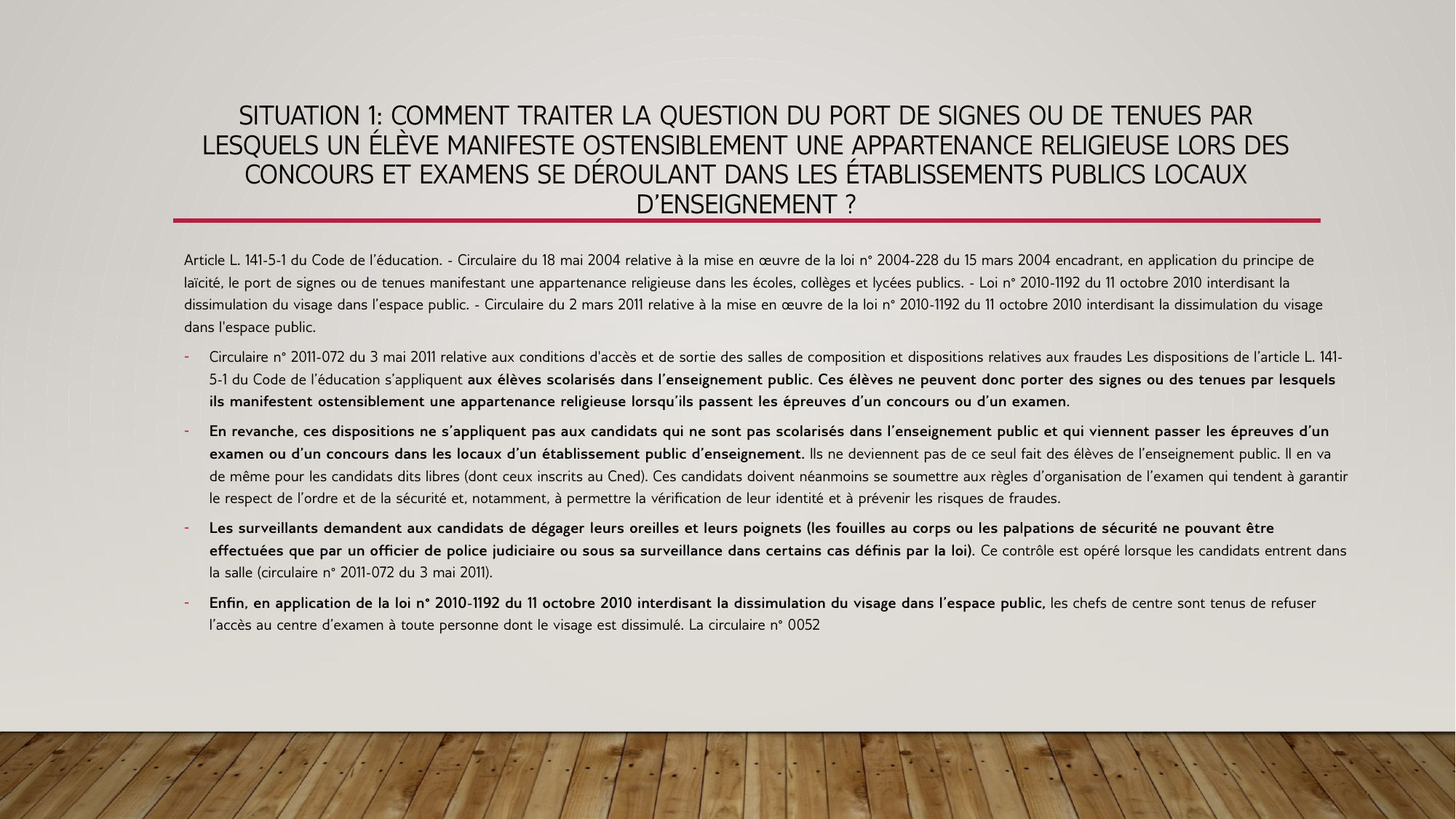

# Situation 1: Comment traiter la question du port de signes ou de tenues par lesquels un élève manifeste ostensiblement une appartenance religieuse lors des concours et examens se déroulant dans les établissements publics locaux d’enseignement ?
Article L. 141-5-1 du Code de l’éducation. - Circulaire du 18 mai 2004 relative à la mise en œuvre de la loi n° 2004-228 du 15 mars 2004 encadrant, en application du principe de laïcité, le port de signes ou de tenues manifestant une appartenance religieuse dans les écoles, collèges et lycées publics. - Loi n° 2010-1192 du 11 octobre 2010 interdisant la dissimulation du visage dans l’espace public. - Circulaire du 2 mars 2011 relative à la mise en œuvre de la loi n° 2010-1192 du 11 octobre 2010 interdisant la dissimulation du visage dans l'espace public.
Circulaire n° 2011-072 du 3 mai 2011 relative aux conditions d'accès et de sortie des salles de composition et dispositions relatives aux fraudes Les dispositions de l’article L. 141-5-1 du Code de l’éducation s’appliquent aux élèves scolarisés dans l’enseignement public. Ces élèves ne peuvent donc porter des signes ou des tenues par lesquels ils manifestent ostensiblement une appartenance religieuse lorsqu’ils passent les épreuves d’un concours ou d’un examen.
En revanche, ces dispositions ne s’appliquent pas aux candidats qui ne sont pas scolarisés dans l’enseignement public et qui viennent passer les épreuves d’un examen ou d’un concours dans les locaux d’un établissement public d’enseignement. Ils ne deviennent pas de ce seul fait des élèves de l’enseignement public. Il en va de même pour les candidats dits libres (dont ceux inscrits au Cned). Ces candidats doivent néanmoins se soumettre aux règles d’organisation de l’examen qui tendent à garantir le respect de l’ordre et de la sécurité et, notamment, à permettre la vérification de leur identité et à prévenir les risques de fraudes.
Les surveillants demandent aux candidats de dégager leurs oreilles et leurs poignets (les fouilles au corps ou les palpations de sécurité ne pouvant être effectuées que par un officier de police judiciaire ou sous sa surveillance dans certains cas définis par la loi). Ce contrôle est opéré lorsque les candidats entrent dans la salle (circulaire n° 2011-072 du 3 mai 2011).
Enfin, en application de la loi n° 2010-1192 du 11 octobre 2010 interdisant la dissimulation du visage dans l’espace public, les chefs de centre sont tenus de refuser l’accès au centre d’examen à toute personne dont le visage est dissimulé. La circulaire n° 0052